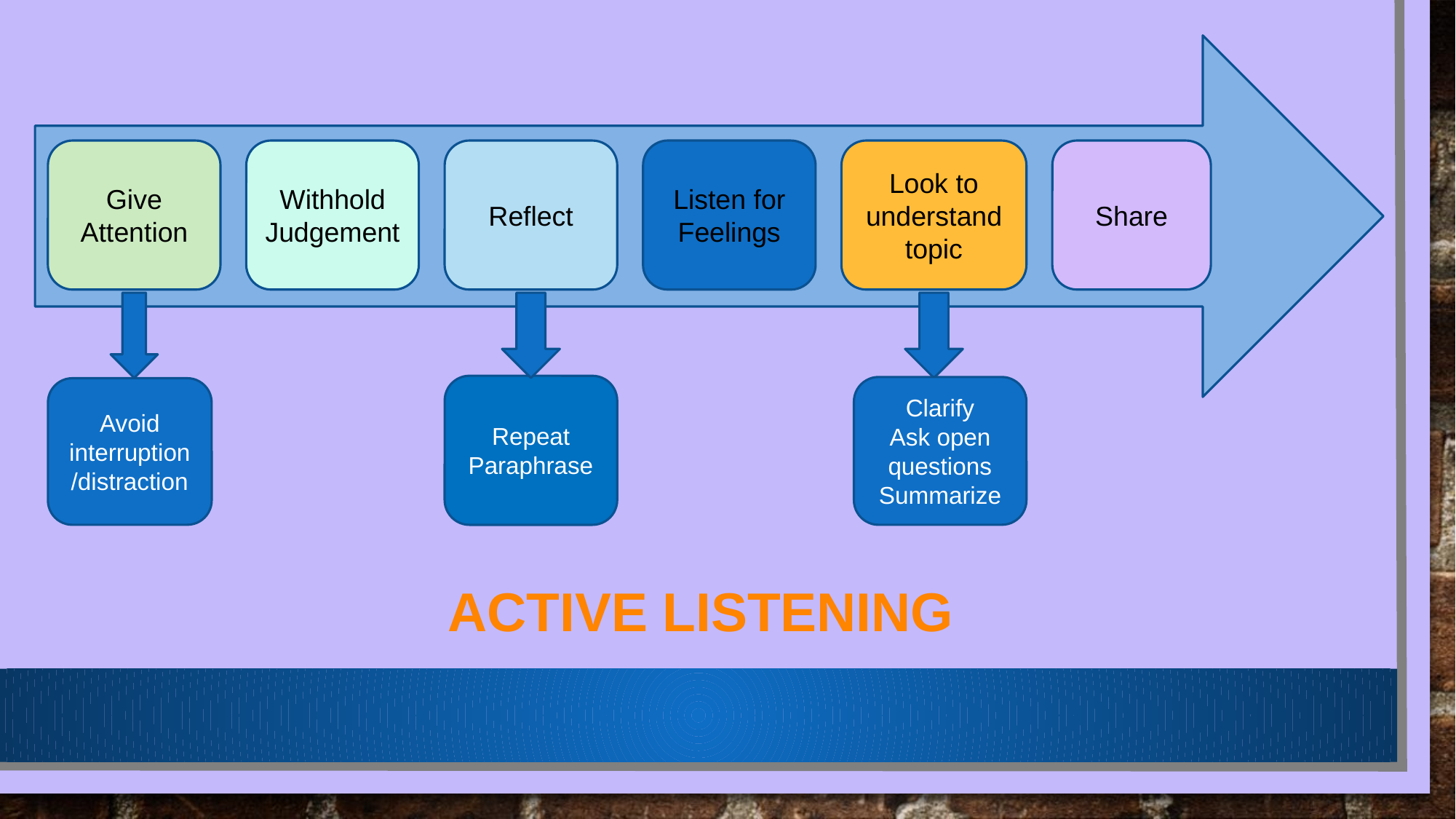

Give Attention
Withhold Judgement
Reflect
Listen for Feelings
Look to understand topic
Share

Repeat
Paraphrase

Clarify
Ask open questions
Summarize

Avoid interruption /distraction
ACTIVE LISTENING